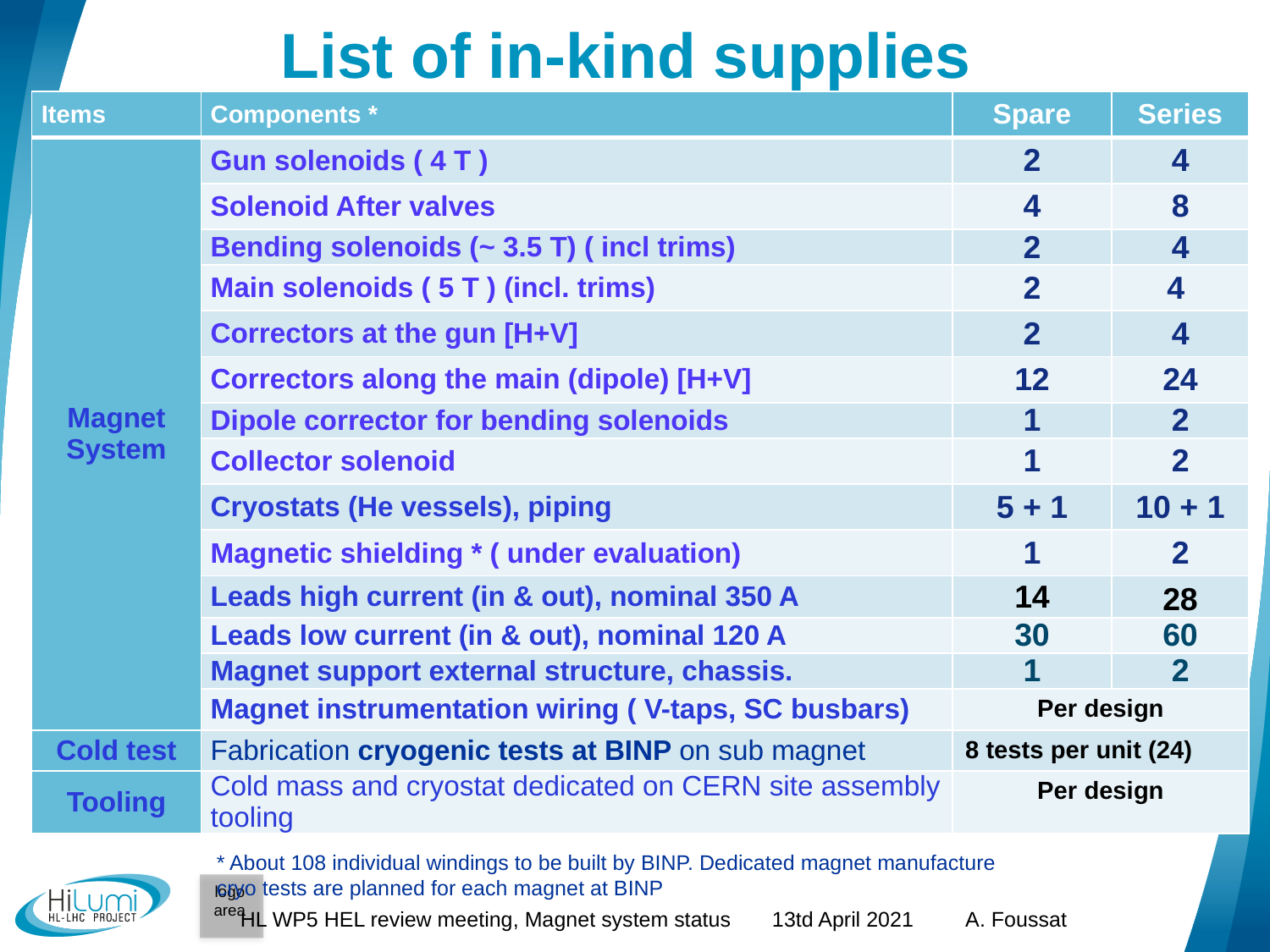

# List of in-kind supplies
| Items | Components \* | Spare | Series |
| --- | --- | --- | --- |
| Magnet System | Gun solenoids ( 4 T ) | 2 | 4 |
|  | Solenoid After valves | 4 | 8 |
|  | Bending solenoids (~ 3.5 T) ( incl trims) | 2 | 4 |
|  | Main solenoids ( 5 T ) (incl. trims) | 2 | 4 |
|  | Correctors at the gun [H+V] | 2 | 4 |
|  | Correctors along the main (dipole) [H+V] | 12 | 24 |
|  | Dipole corrector for bending solenoids | 1 | 2 |
|  | Collector solenoid | 1 | 2 |
|  | Cryostats (He vessels), piping | 5 + 1 | 10 + 1 |
|  | Magnetic shielding \* ( under evaluation) | 1 | 2 |
|  | Leads high current (in & out), nominal 350 A | 14 | 28 |
|  | Leads low current (in & out), nominal 120 A | 30 | 60 |
|  | Magnet support external structure, chassis. | 1 | 2 |
|  | Magnet instrumentation wiring ( V-taps, SC busbars) | Per design |  |
| Cold test | Fabrication cryogenic tests at BINP on sub magnet | 8 tests per unit (24) |  |
| Tooling | Cold mass and cryostat dedicated on CERN site assembly tooling | Per design |  |

* About 108 individual windings to be built by BINP. Dedicated magnet manufacture cryo tests are planned for each magnet at BINP

7
HL WP5 HEL review meeting, Magnet system status       13td April 2021         A. Foussat